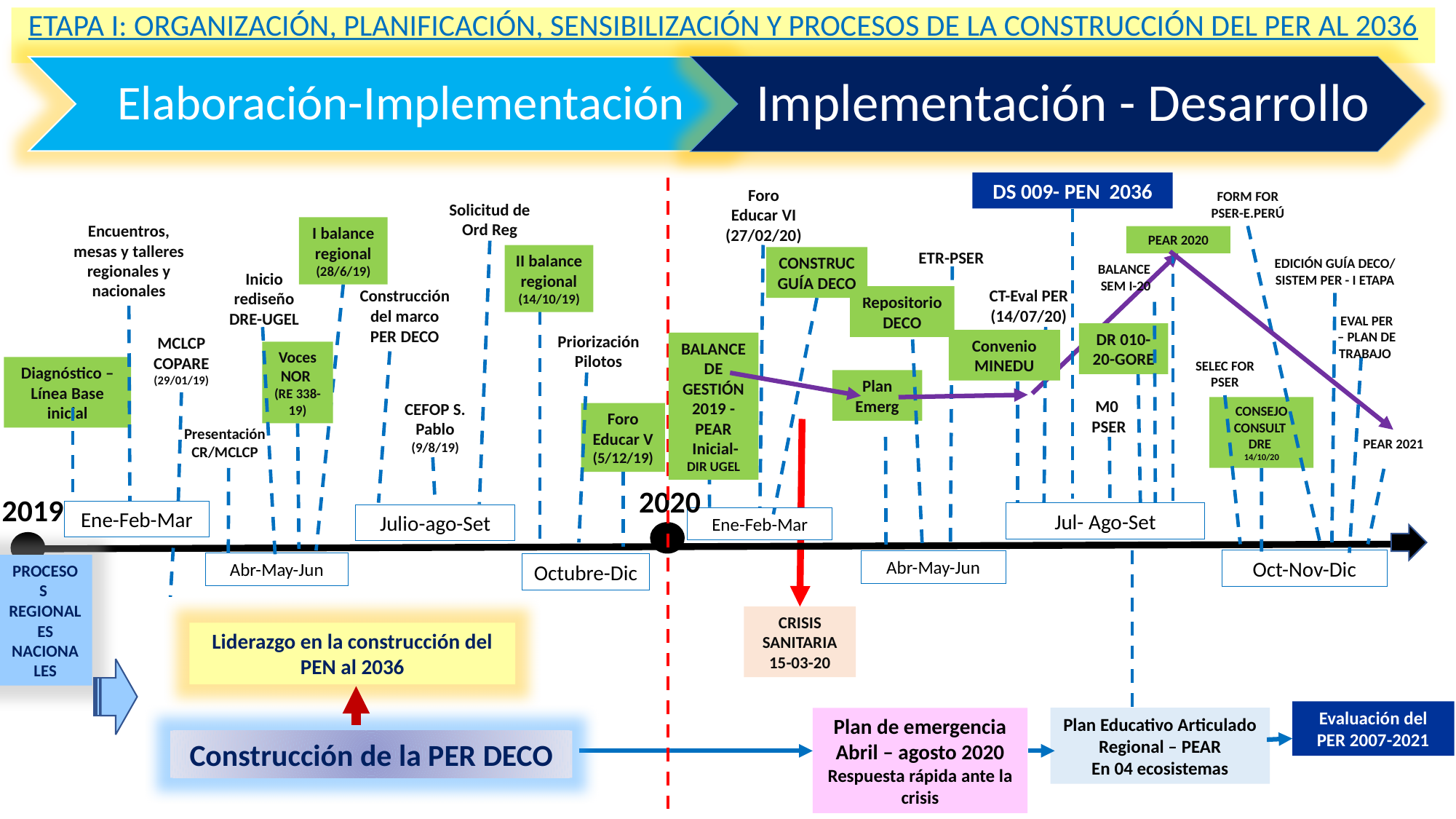

# ETAPA I: ORGANIZACIÓN, PLANIFICACIÓN, SENSIBILIZACIÓN Y PROCESOS DE LA CONSTRUCCIÓN DEL PER AL 2036
Elaboración-Implementación
Implementación - Desarrollo
DS 009- PEN  2036
Foro Educar VI
(27/02/20)
FORM FOR PSER-E.PERÚ
Solicitud de Ord Reg
Encuentros, mesas y talleres regionales y nacionales
I balance regional (28/6/19)
PEAR 2020
ETR-PSER
II balance regional (14/10/19)
CONSTRUC
GUÍA DECO
EDICIÓN GUÍA DECO/
SISTEM PER - I ETAPA
BALANCE
SEM I-20
Inicio rediseño DRE-UGEL
Construcción del marco PER DECO
CT-Eval PER
(14/07/20)
Repositorio DECO
EVAL PER – PLAN DE TRABAJO
DR 010-20-GORE
PriorizaciónPilotos
MCLCP
COPARE (29/01/19)
Convenio
MINEDU
BALANCE DE GESTIÓN 2019 - PEAR
 Inicial-DIR UGEL
Voces NOR
(RE 338-19)
SELEC FOR PSER
Diagnóstico –Línea Base inicial
Plan Emerg
M0
PSER
CEFOP S. Pablo (9/8/19)
CONSEJO CONSULT
DRE
14/10/20
Foro Educar V
(5/12/19)
Presentación CR/MCLCP
PEAR 2021
2020
2019
Ene-Feb-Mar
Jul- Ago-Set
Julio-ago-Set
Ene-Feb-Mar

Oct-Nov-Dic
Abr-May-Jun
Abr-May-Jun
Octubre-Dic
PROCESOS
REGIONALES NACIONALES
CRISIS SANITARIA
15-03-20
Liderazgo en la construcción del PEN al 2036

Evaluación del PER 2007-2021
Plan Educativo Articulado Regional – PEAR
En 04 ecosistemas
Plan de emergencia
Abril – agosto 2020
Respuesta rápida ante la crisis
Construcción de la PER DECO